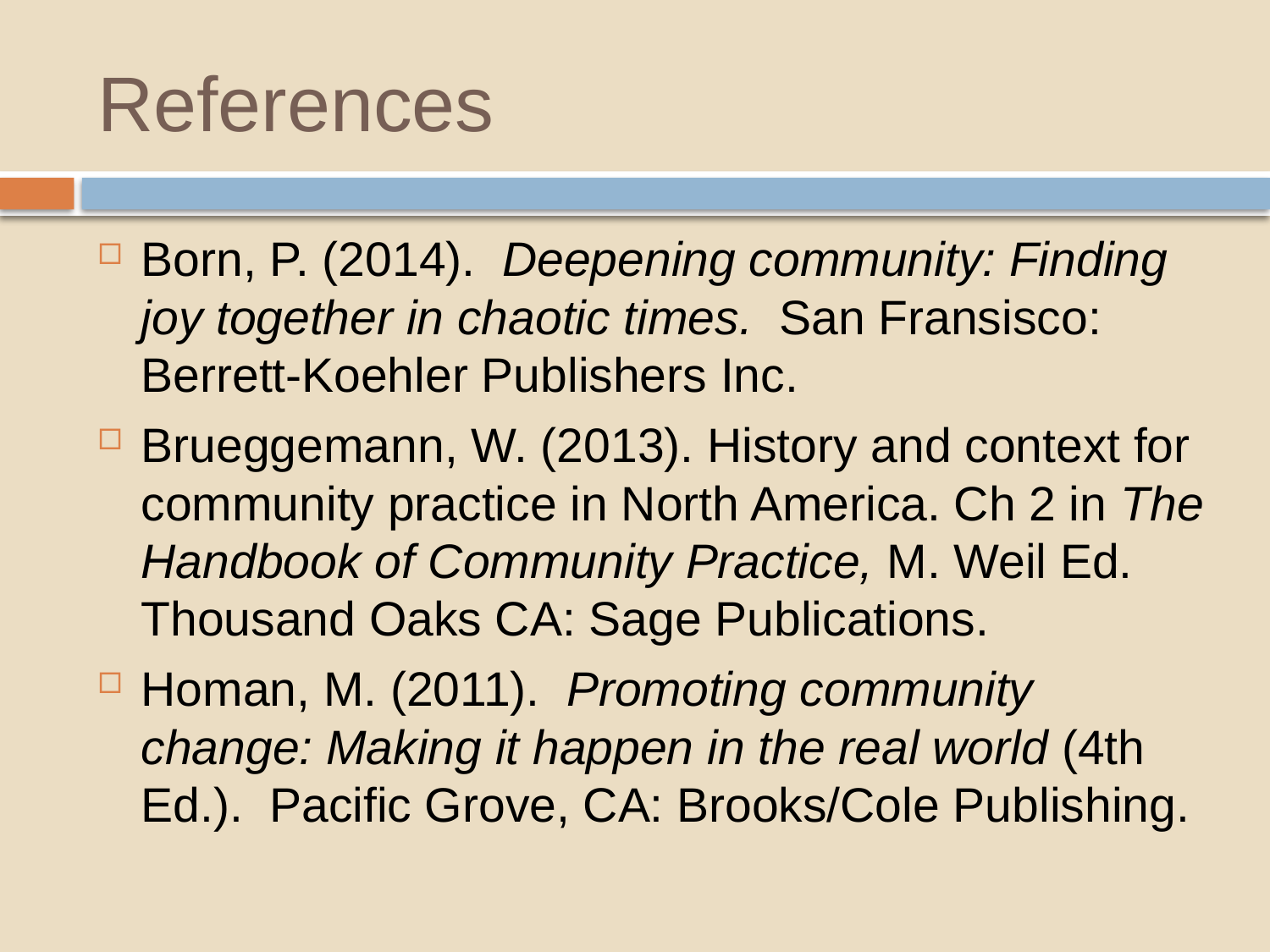

# References
Born, P. (2014).  Deepening community: Finding joy together in chaotic times.  San Fransisco: Berrett-Koehler Publishers Inc.
Brueggemann, W. (2013). History and context for community practice in North America. Ch 2 in The Handbook of Community Practice, M. Weil Ed.  Thousand Oaks CA: Sage Publications.
Homan, M. (2011).  Promoting community change: Making it happen in the real world (4th Ed.).  Pacific Grove, CA: Brooks/Cole Publishing.